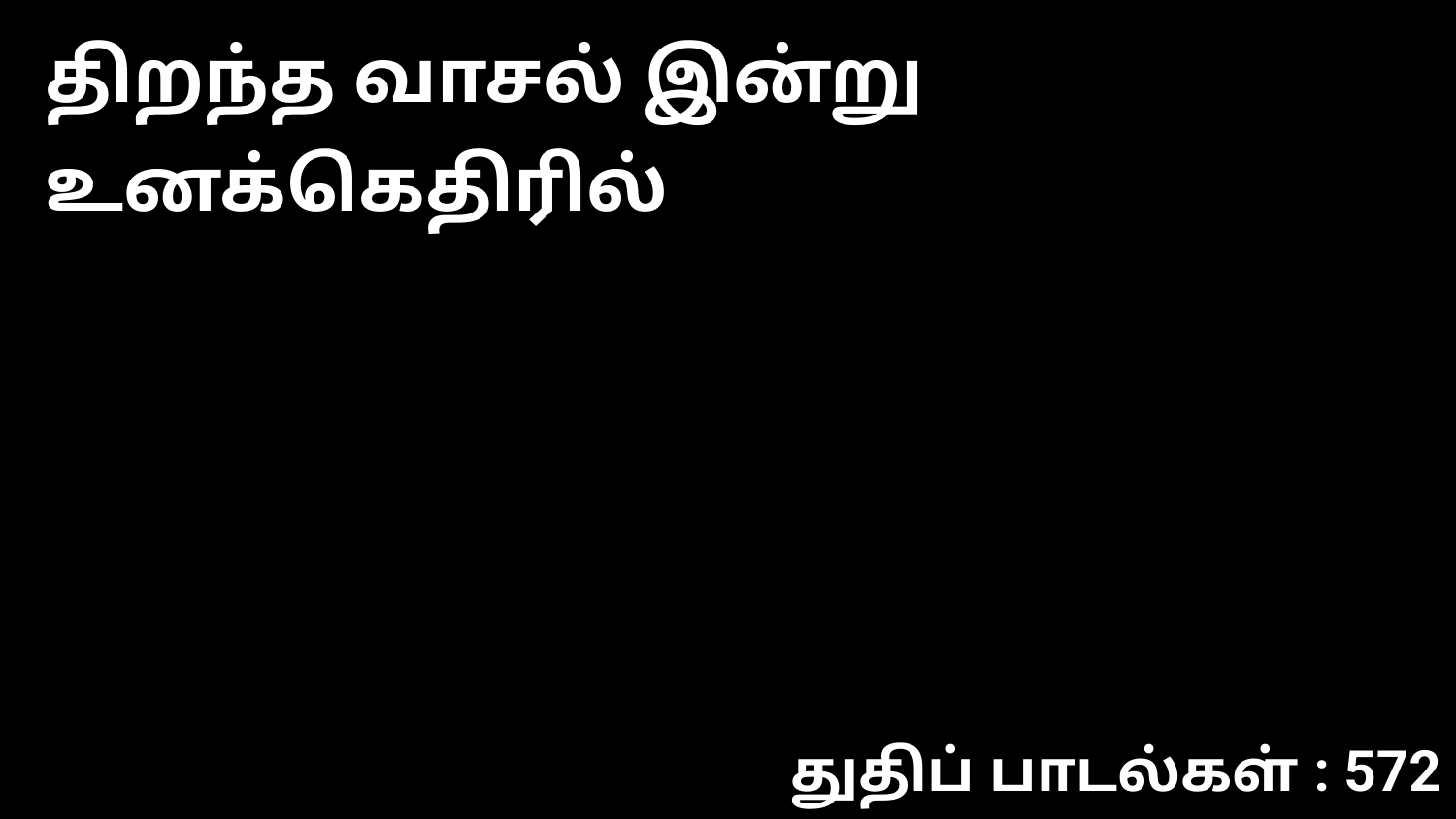

திறந்த வாசல் இன்று உனக்கெதிரில்
துதிப் பாடல்கள் : 572